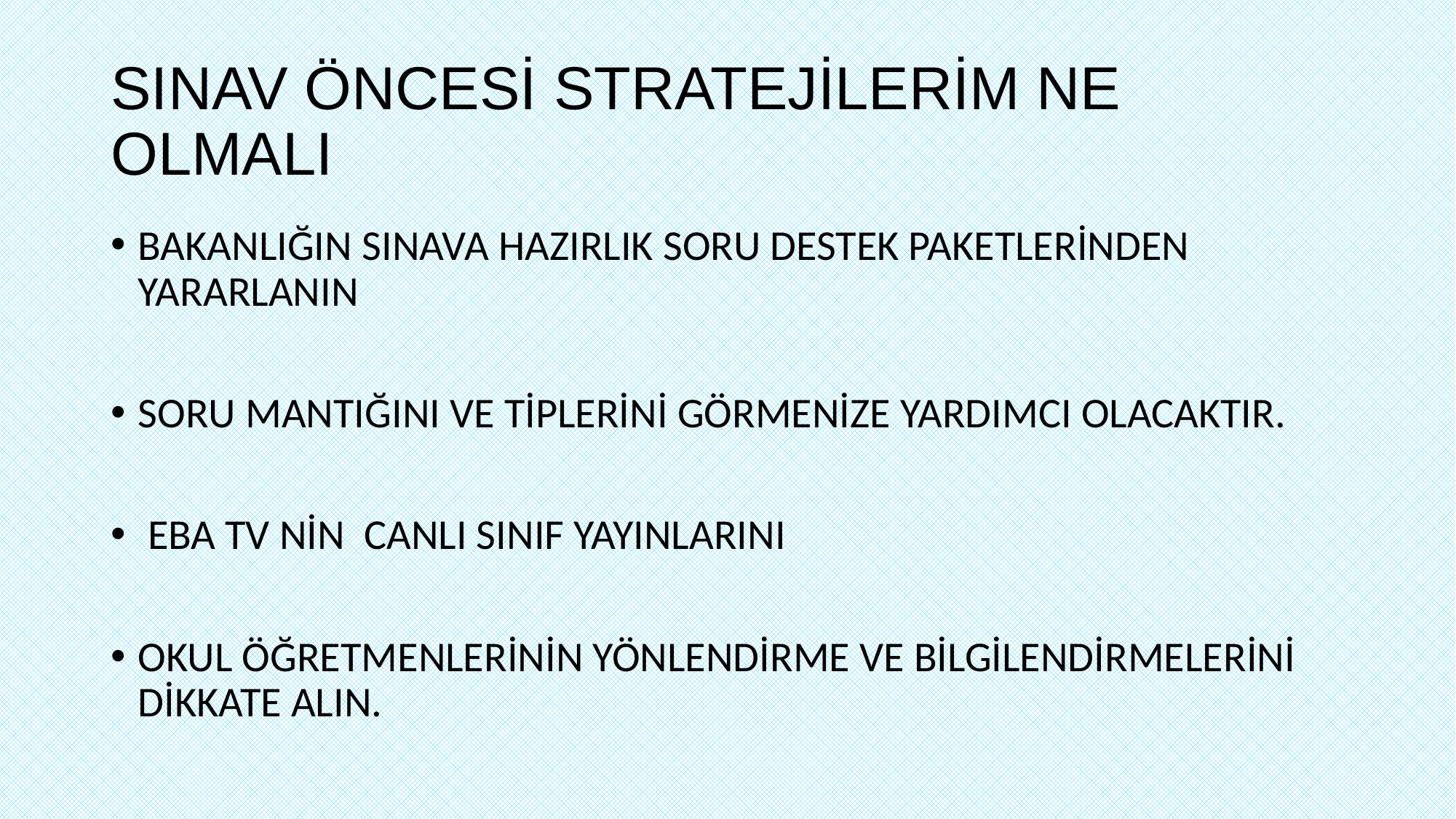

# SINAV ÖNCESİ STRATEJİLERİM NE OLMALI
BAKANLIĞIN SINAVA HAZIRLIK SORU DESTEK PAKETLERİNDEN YARARLANIN

SORU MANTIĞINI VE TİPLERİNİ GÖRMENİZE YARDIMCI OLACAKTIR.

 EBA TV NİN  CANLI SINIF YAYINLARINI

OKUL ÖĞRETMENLERİNİN YÖNLENDİRME VE BİLGİLENDİRMELERİNİ DİKKATE ALIN.